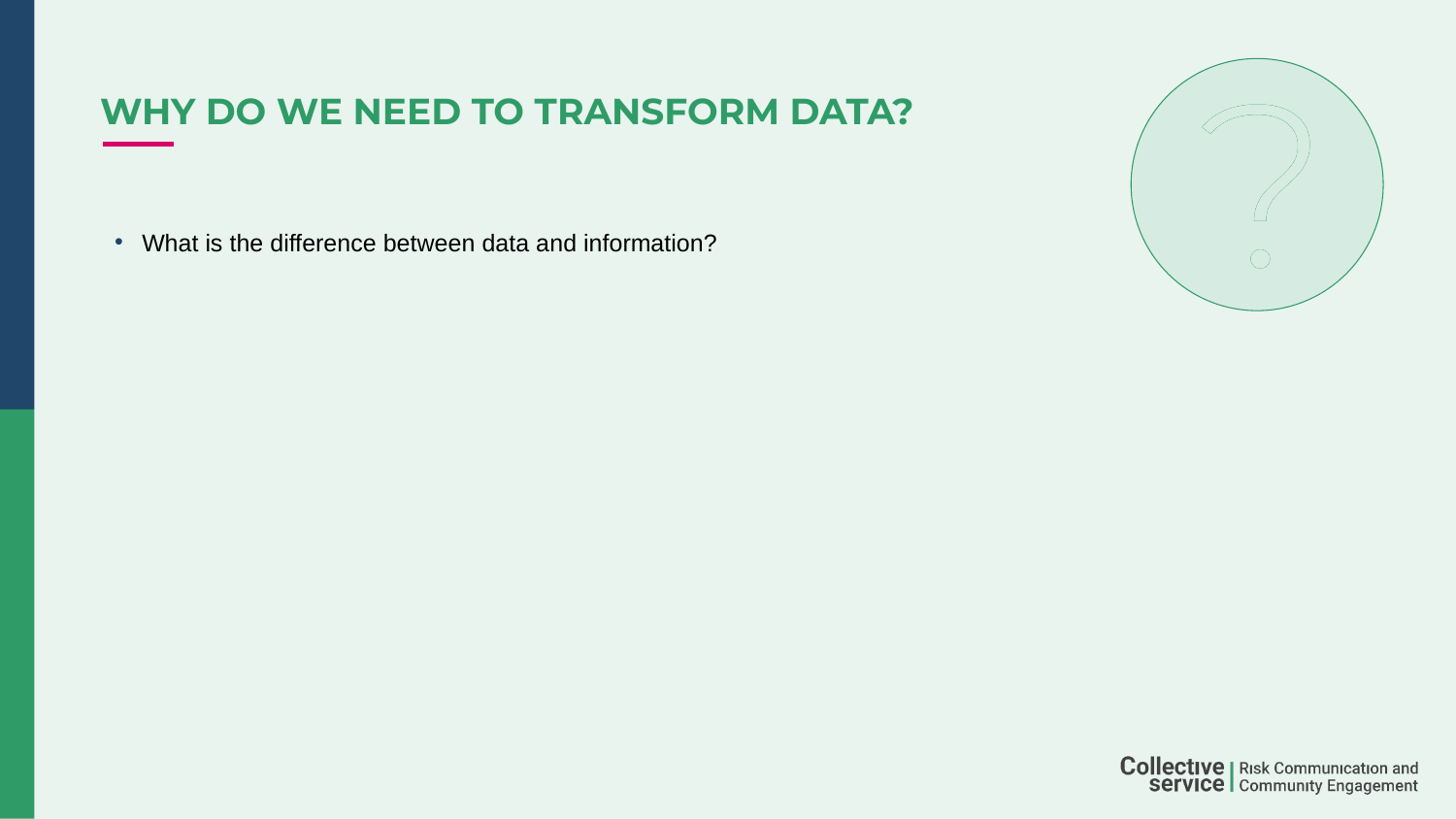

# Why do we need to transform data?
What is the difference between data and information?